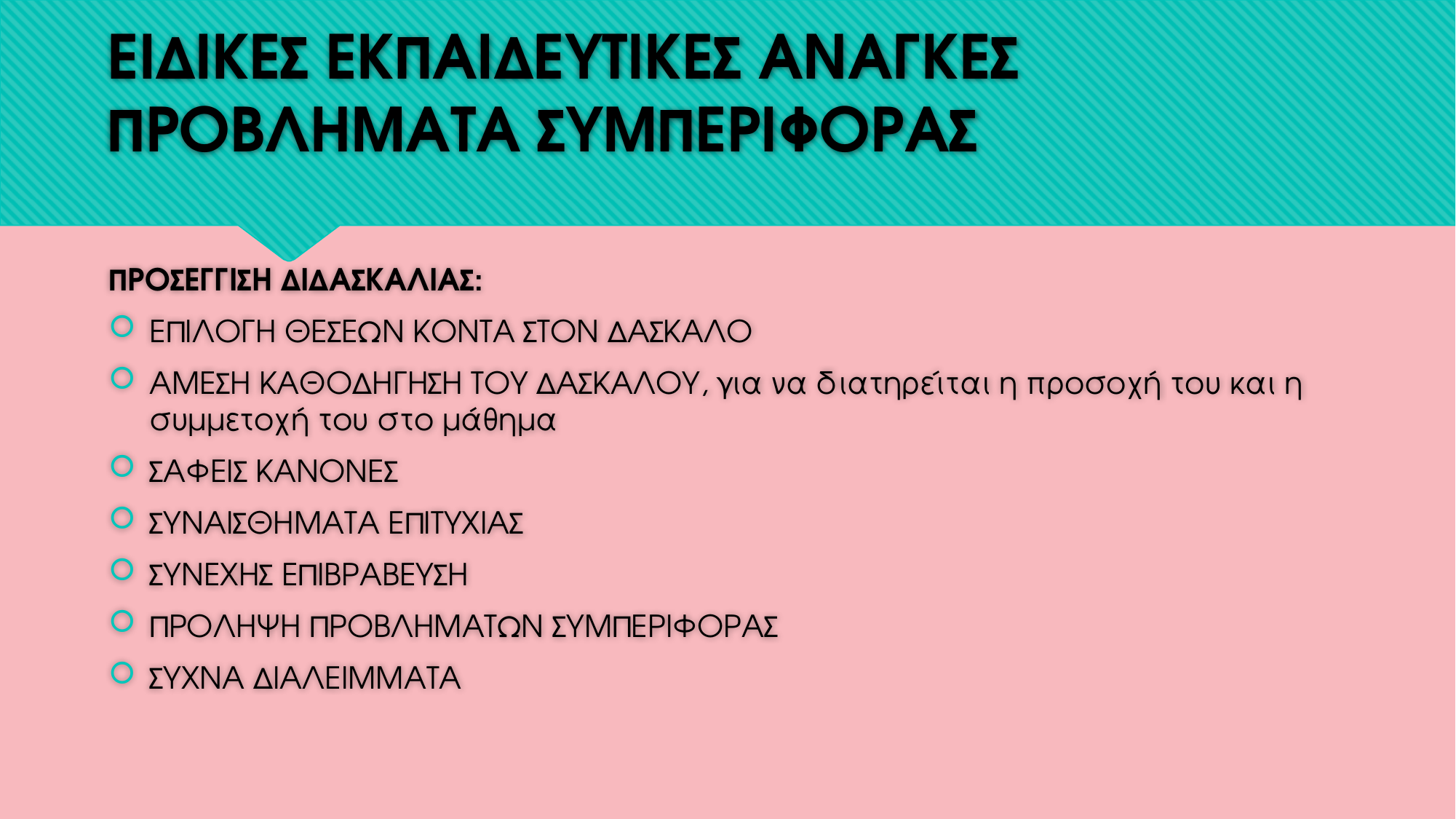

# ΕΙΔΙΚΕΣ ΕΚΠΑΙΔΕΥΤΙΚΕΣ ΑΝΑΓΚΕΣ ΠΡΟΒΛΗΜΑΤΑ ΣΥΜΠΕΡΙΦΟΡΑΣ
ΠΡΟΣΕΓΓΙΣΗ ΔΙΔΑΣΚΑΛΙΑΣ:
ΕΠΙΛΟΓΗ ΘΕΣΕΩΝ ΚΟΝΤΑ ΣΤΟΝ ΔΑΣΚΑΛΟ
ΑΜΕΣΗ ΚΑΘΟΔΗΓΗΣΗ ΤΟΥ ΔΑΣΚΑΛΟΥ, για να διατηρείται η προσοχή του και η συμμετοχή του στο μάθημα
ΣΑΦΕΙΣ ΚΑΝΟΝΕΣ
ΣΥΝΑΙΣΘΗΜΑΤΑ ΕΠΙΤΥΧΙΑΣ
ΣΥΝΕΧΗΣ ΕΠΙΒΡΑΒΕΥΣΗ
ΠΡΟΛΗΨΗ ΠΡΟΒΛΗΜΑΤΩΝ ΣΥΜΠΕΡΙΦΟΡΑΣ
ΣΥΧΝΑ ΔΙΑΛΕΙΜΜΑΤΑ